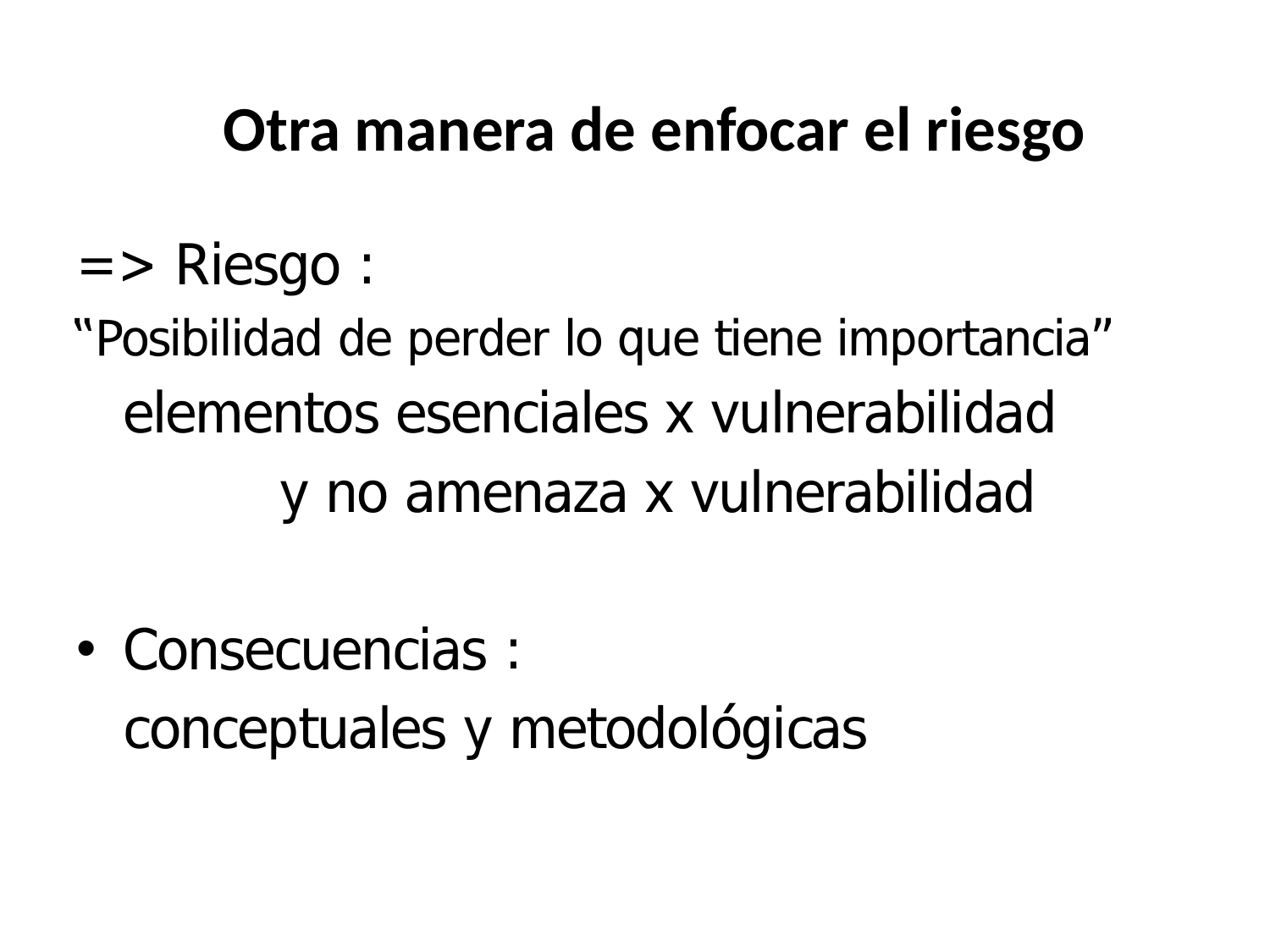

# Otra manera de enfocar el riesgo
=> Riesgo :
“Posibilidad de perder lo que tiene importancia”
	elementos esenciales x vulnerabilidad
	y no amenaza x vulnerabilidad

Consecuencias :
	conceptuales y metodológicas